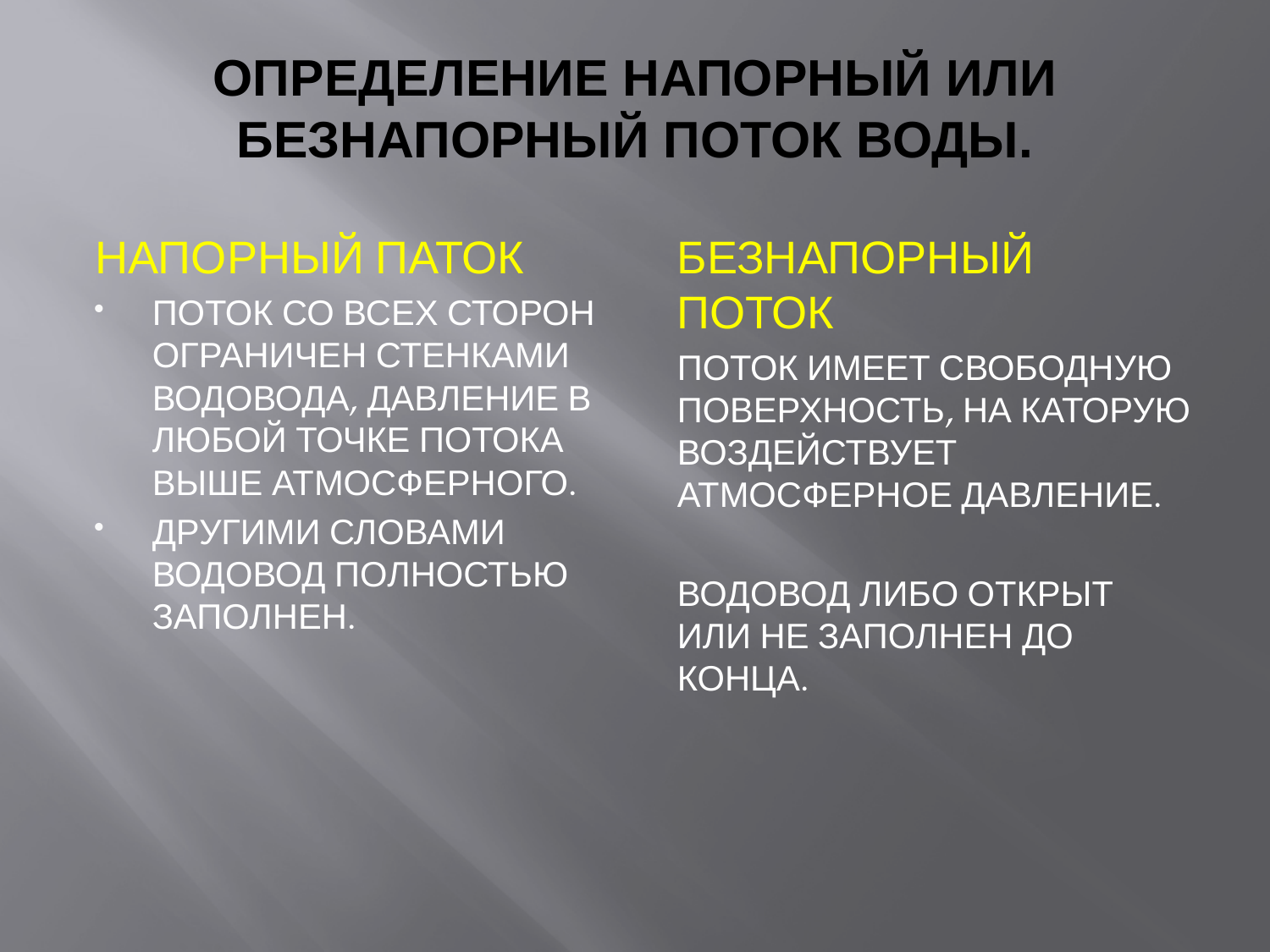

# ОПРЕДЕЛЕНИЕ НАПОРНЫЙ ИЛИ БЕЗНАПОРНЫЙ ПОТОК ВОДЫ.
НАПОРНЫЙ ПАТОК
ПОТОК СО ВСЕХ СТОРОН ОГРАНИЧЕН СТЕНКАМИ ВОДОВОДА, ДАВЛЕНИЕ В ЛЮБОЙ ТОЧКЕ ПОТОКА ВЫШЕ АТМОСФЕРНОГО.
ДРУГИМИ СЛОВАМИ ВОДОВОД ПОЛНОСТЬЮ ЗАПОЛНЕН.
БЕЗНАПОРНЫЙ ПОТОК
ПОТОК ИМЕЕТ СВОБОДНУЮ ПОВЕРХНОСТЬ, НА КАТОРУЮ ВОЗДЕЙСТВУЕТ АТМОСФЕРНОЕ ДАВЛЕНИЕ.

ВОДОВОД ЛИБО ОТКРЫТ ИЛИ НЕ ЗАПОЛНЕН ДО КОНЦА.